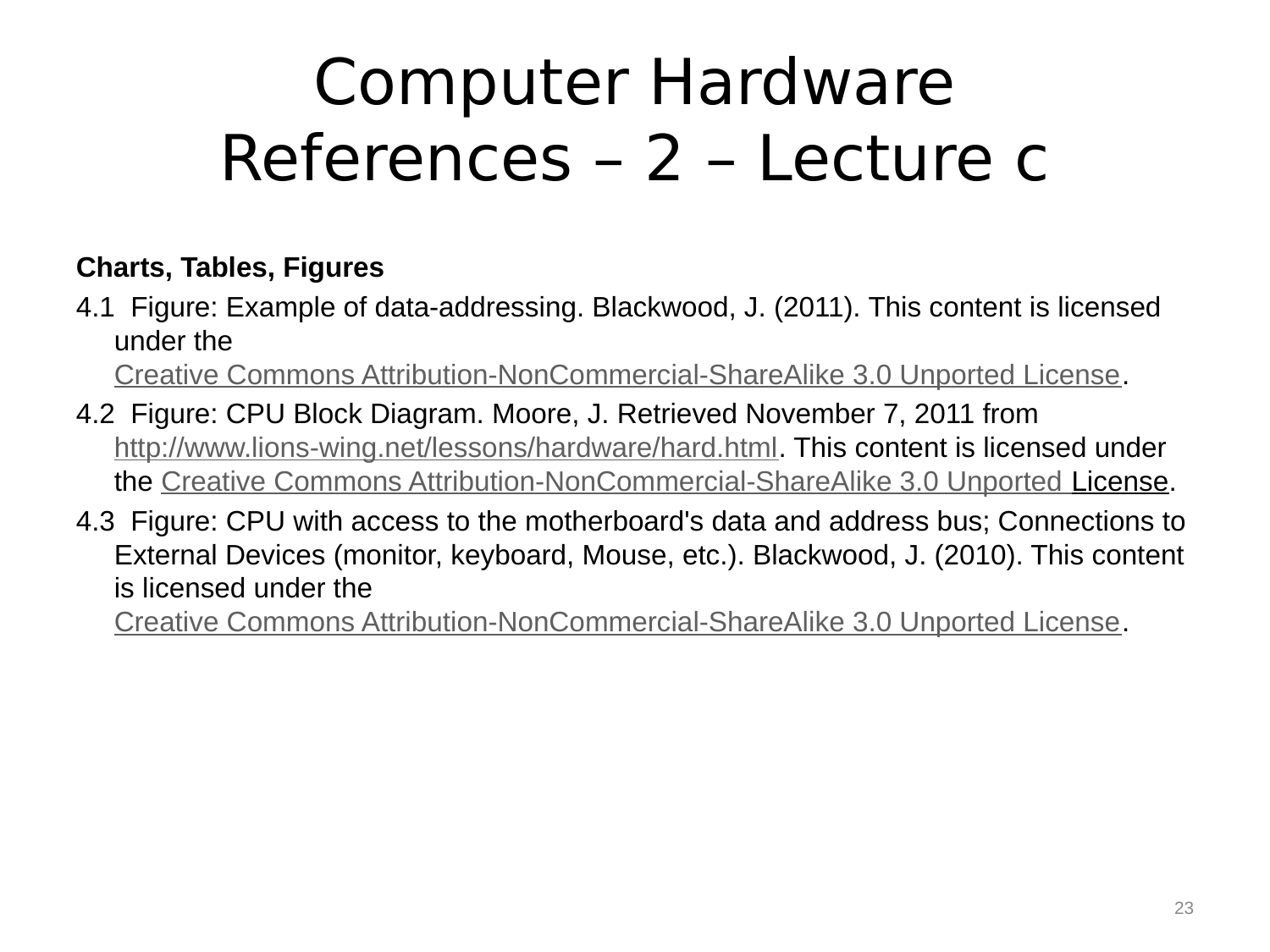

# Computer Hardware References – 2 – Lecture c
Charts, Tables, Figures
4.1  Figure: Example of data-addressing. Blackwood, J. (2011). This content is licensed under the Creative Commons Attribution-NonCommercial-ShareAlike 3.0 Unported License.
4.2  Figure: CPU Block Diagram. Moore, J. Retrieved November 7, 2011 from http://www.lions-wing.net/lessons/hardware/hard.html. This content is licensed under the Creative Commons Attribution-NonCommercial-ShareAlike 3.0 Unported License.
4.3  Figure: CPU with access to the motherboard's data and address bus; Connections to External Devices (monitor, keyboard, Mouse, etc.). Blackwood, J. (2010). This content is licensed under the Creative Commons Attribution-NonCommercial-ShareAlike 3.0 Unported License.
23